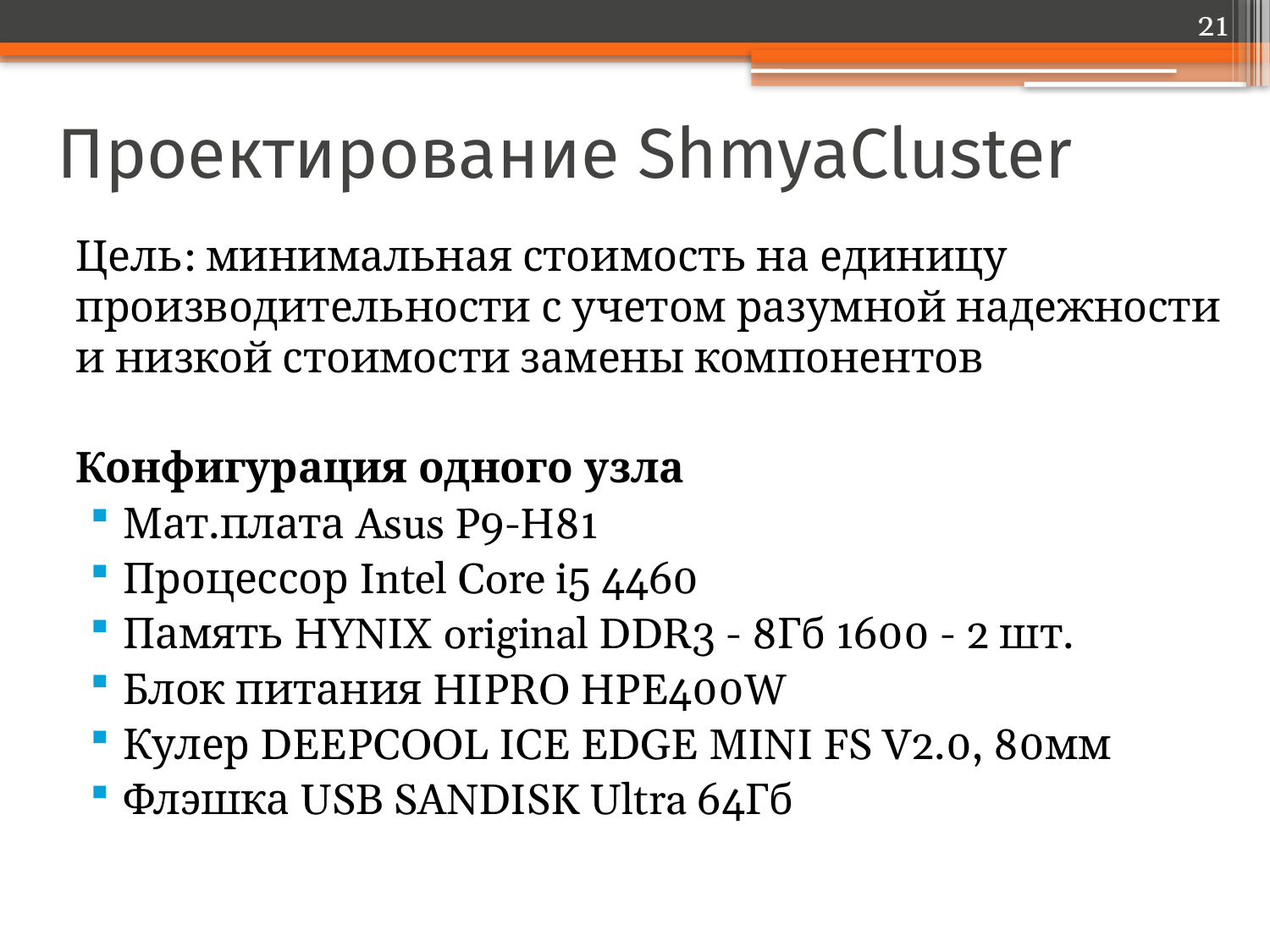

21
# Проектирование ShmyaCluster
Цель: минимальная стоимость на единицу производительности с учетом разумной надежности и низкой стоимости замены компонентов

Конфигурация одного узла
Мат.плата Asus P9-H81
Процессор Intel Core i5 4460
Память HYNIX original DDR3 - 8Гб 1600 - 2 шт.
Блок питания HIPRO HPE400W
Кулер DEEPCOOL ICE EDGE MINI FS V2.0, 80мм
Флэшка USB SANDISK Ultra 64Гб